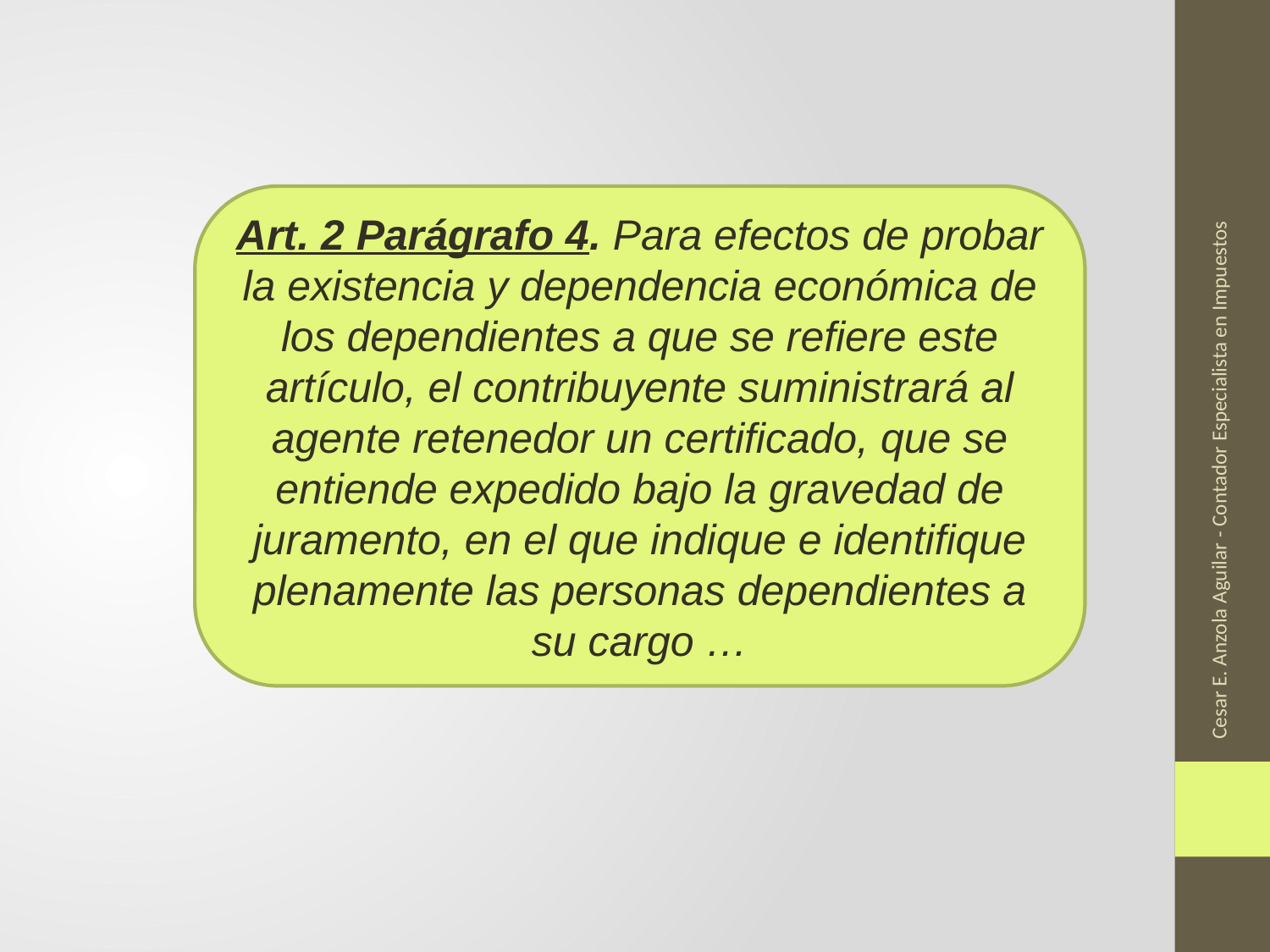

Art. 2 Parágrafo 4. Para efectos de probar la existencia y dependencia económica de los dependientes a que se refiere este artículo, el contribuyente suministrará al agente retenedor un certificado, que se entiende expedido bajo la gravedad de juramento, en el que indique e identifique plenamente las personas dependientes a su cargo …
Cesar E. Anzola Aguilar - Contador Especialista en Impuestos